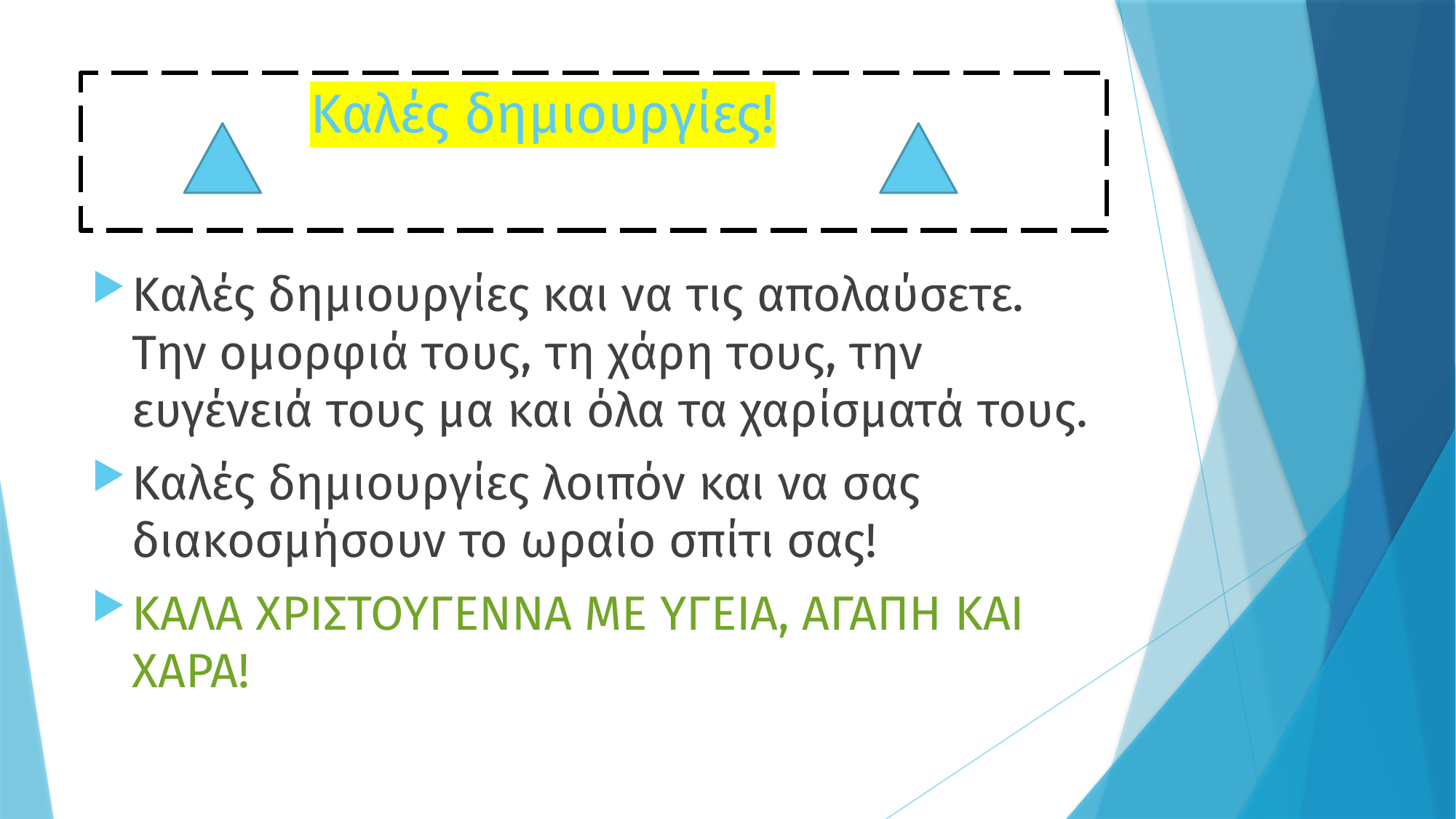

# Καλές δημιουργίες!

Καλές δημιουργίες και να τις απολαύσετε. Την ομορφιά τους, τη χάρη τους, την ευγένειά τους μα και όλα τα χαρίσματά τους.
Καλές δημιουργίες λοιπόν και να σας διακοσμήσουν το ωραίο σπίτι σας!
ΚΑΛΑ ΧΡΙΣΤΟΥΓΕΝΝΑ ΜΕ ΥΓΕΙΑ, ΑΓΑΠΗ ΚΑΙ ΧΑΡΑ!